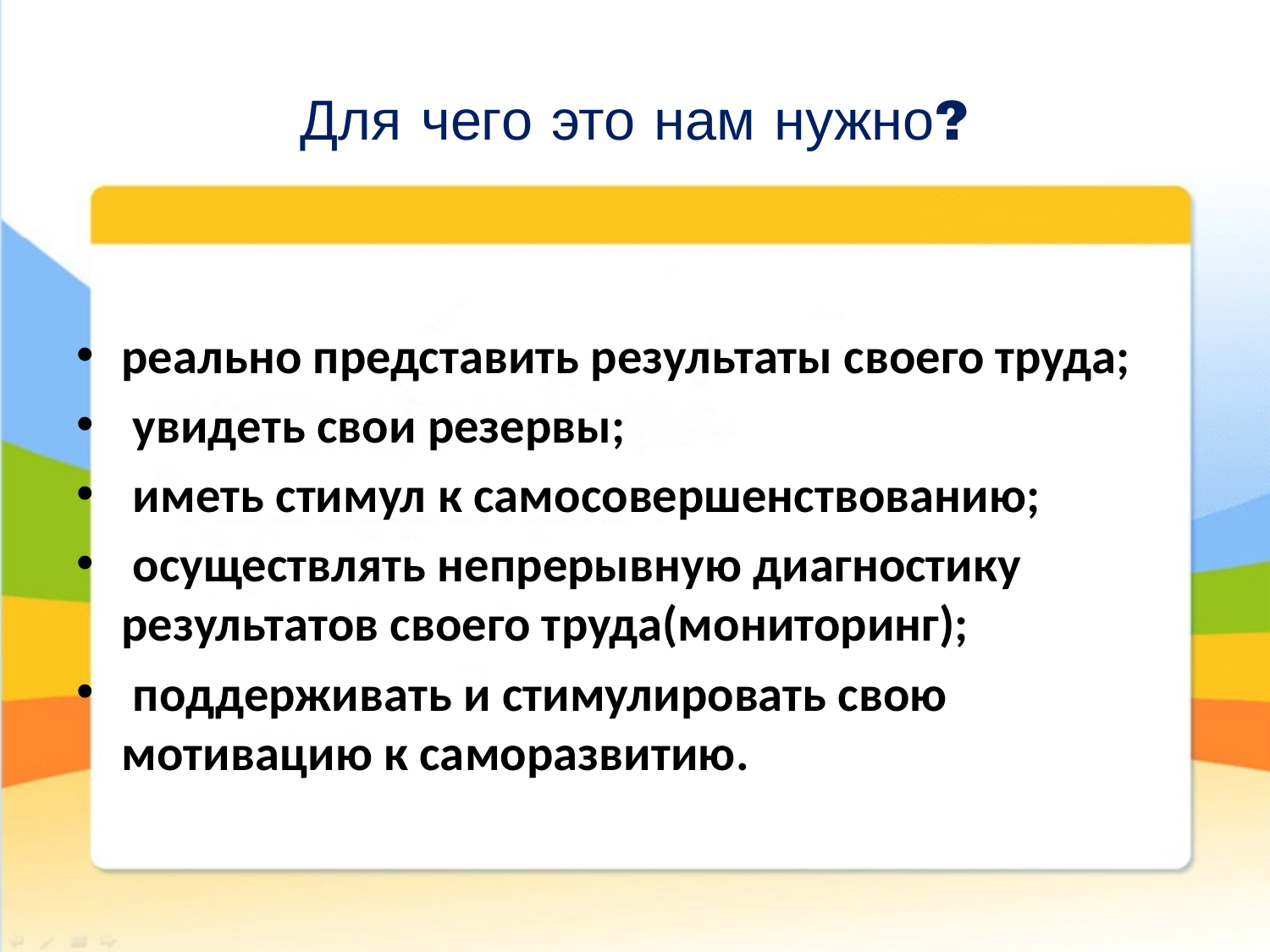

# Для чего это нам нужно?

реально представить результаты своего труда;
 увидеть свои резервы;
 иметь стимул к самосовершенствованию;
 осуществлять непрерывную диагностику результатов своего труда(мониторинг);
 поддерживать и стимулировать свою мотивацию к саморазвитию.